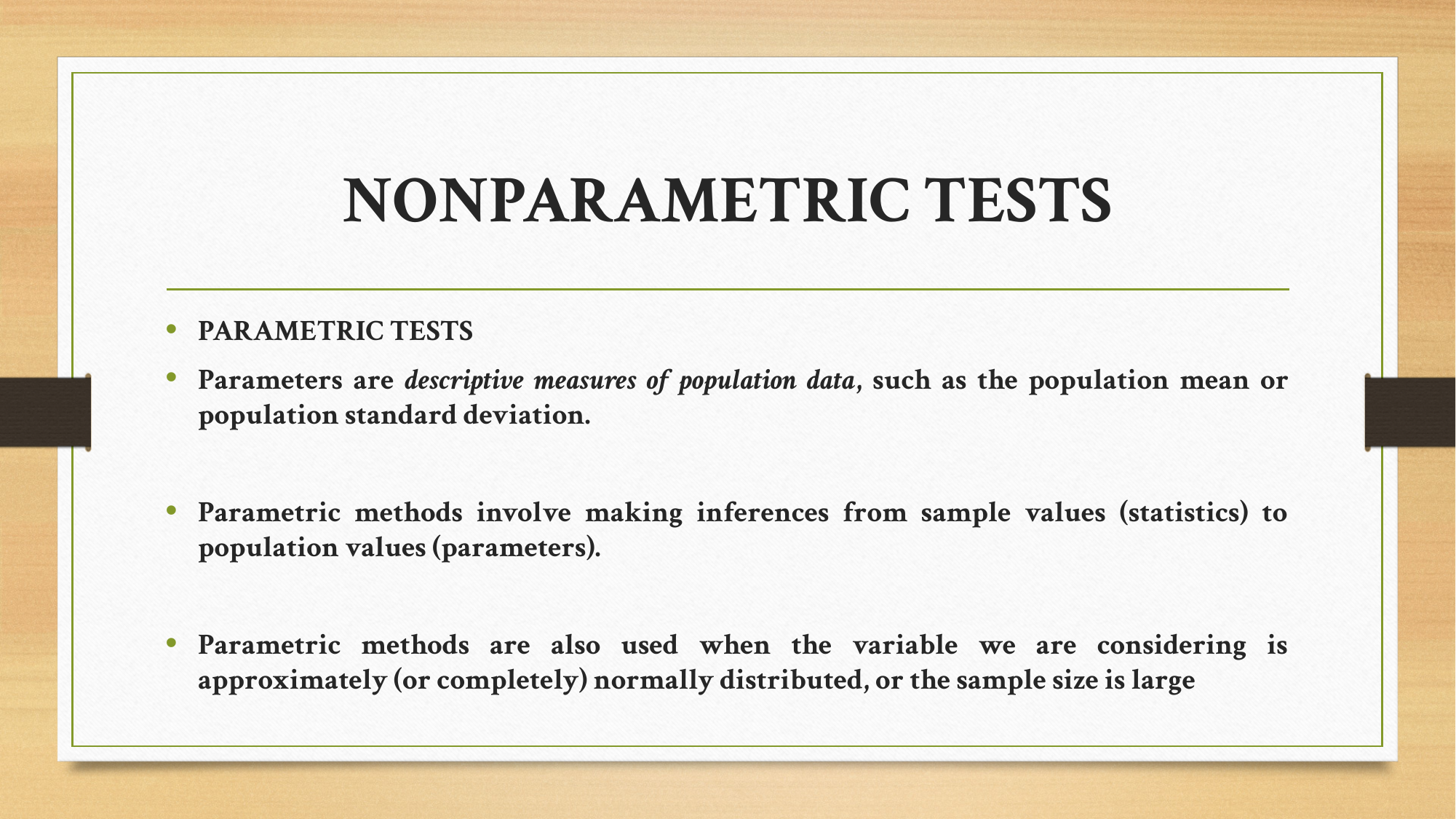

# NONPARAMETRIC TESTS
PARAMETRIC TESTS
Parameters are descriptive measures of population data, such as the population mean or population standard deviation.

Parametric methods involve making inferences from sample values (statistics) to population values (parameters).

Parametric methods are also used when the variable we are considering is approximately (or completely) normally distributed, or the sample size is large